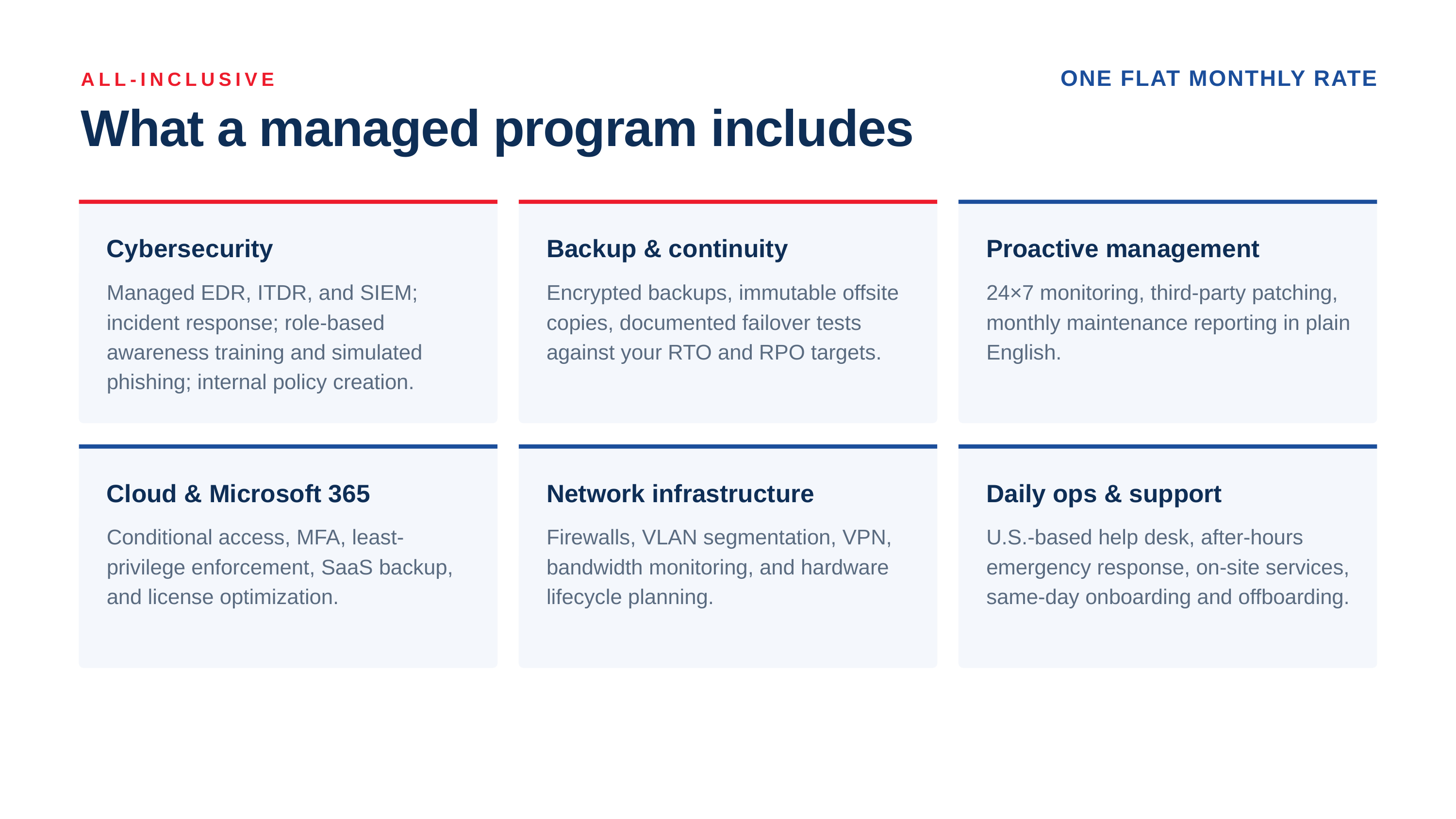

ONE FLAT MONTHLY RATE
ALL-INCLUSIVE
What a managed program includes

Cybersecurity
Backup & continuity
Proactive management
Managed EDR, ITDR, and SIEM; incident response; role-based awareness training and simulated phishing; internal policy creation.
Encrypted backups, immutable offsite copies, documented failover tests against your RTO and RPO targets.
24×7 monitoring, third-party patching, monthly maintenance reporting in plain English.

Cloud & Microsoft 365
Network infrastructure
Daily ops & support
Conditional access, MFA, least-privilege enforcement, SaaS backup, and license optimization.
Firewalls, VLAN segmentation, VPN, bandwidth monitoring, and hardware lifecycle planning.
U.S.-based help desk, after-hours emergency response, on-site services, same-day onboarding and offboarding.